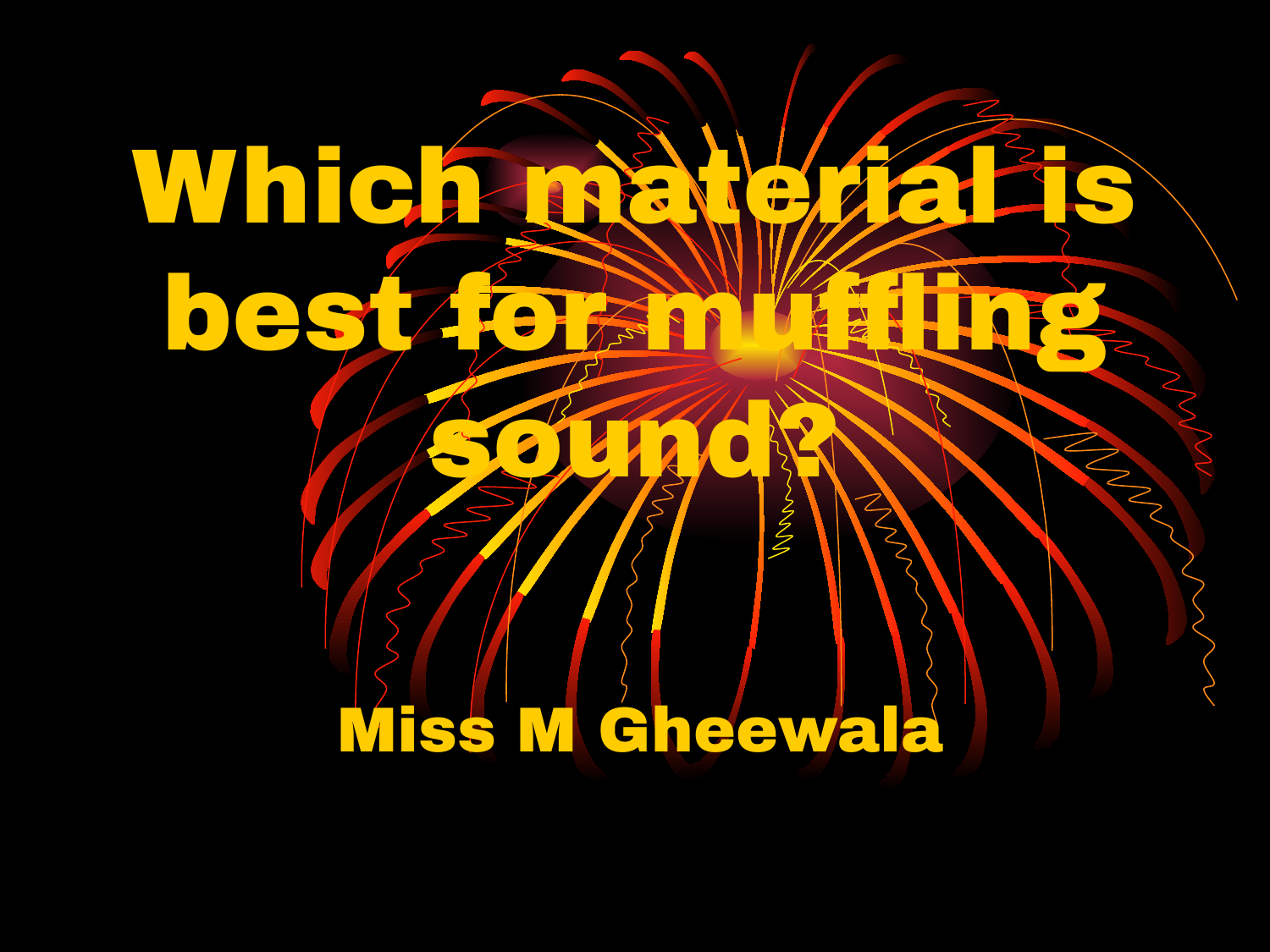

# Which material is best for muffling sound?
Miss M Gheewala